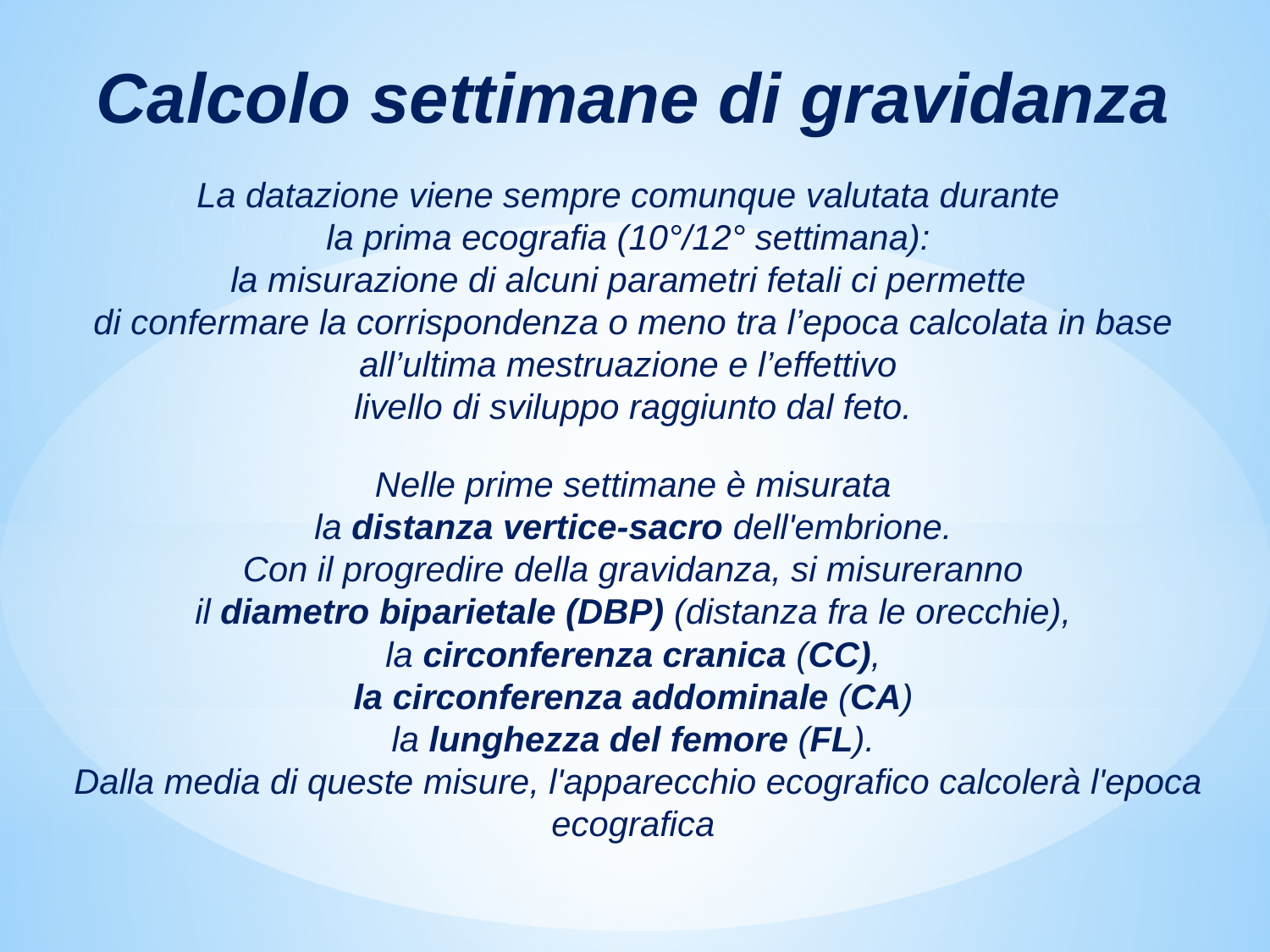

Calcolo settimane di gravidanza
La datazione viene sempre comunque valutata durante
la prima ecografia (10°/12° settimana):
la misurazione di alcuni parametri fetali ci permette
di confermare la corrispondenza o meno tra l’epoca calcolata in base all’ultima mestruazione e l’effettivo
livello di sviluppo raggiunto dal feto.
Nelle prime settimane è misurata
la distanza vertice-sacro dell'embrione.
Con il progredire della gravidanza, si misureranno
il diametro biparietale (DBP) (distanza fra le orecchie),
la circonferenza cranica (CC),
la circonferenza addominale (CA)
la lunghezza del femore (FL).
Dalla media di queste misure, l'apparecchio ecografico calcolerà l'epoca ecografica